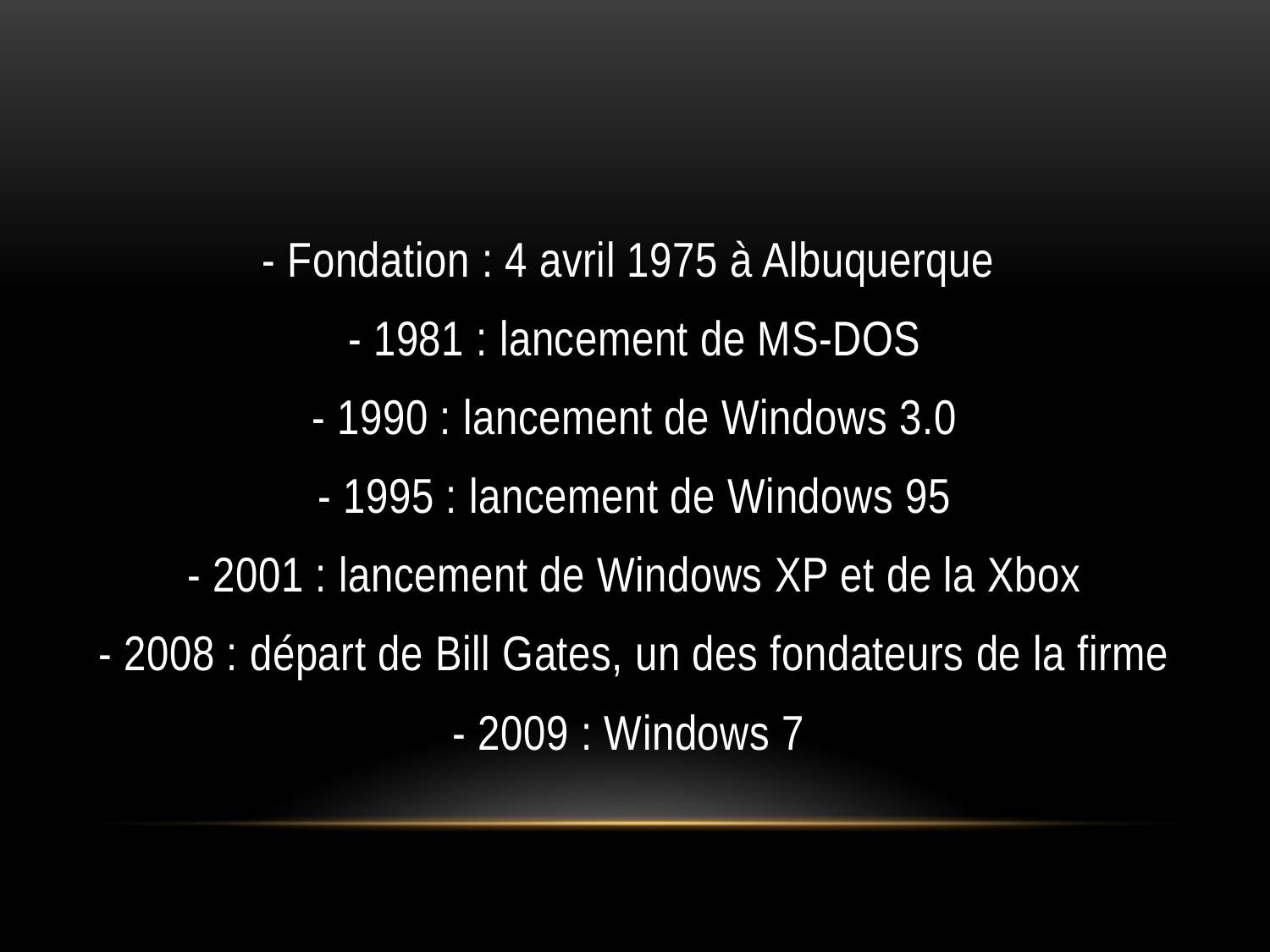

#
- Fondation : 4 avril 1975 à Albuquerque
- 1981 : lancement de MS-DOS
- 1990 : lancement de Windows 3.0
- 1995 : lancement de Windows 95
- 2001 : lancement de Windows XP et de la Xbox
- 2008 : départ de Bill Gates, un des fondateurs de la firme
- 2009 : Windows 7